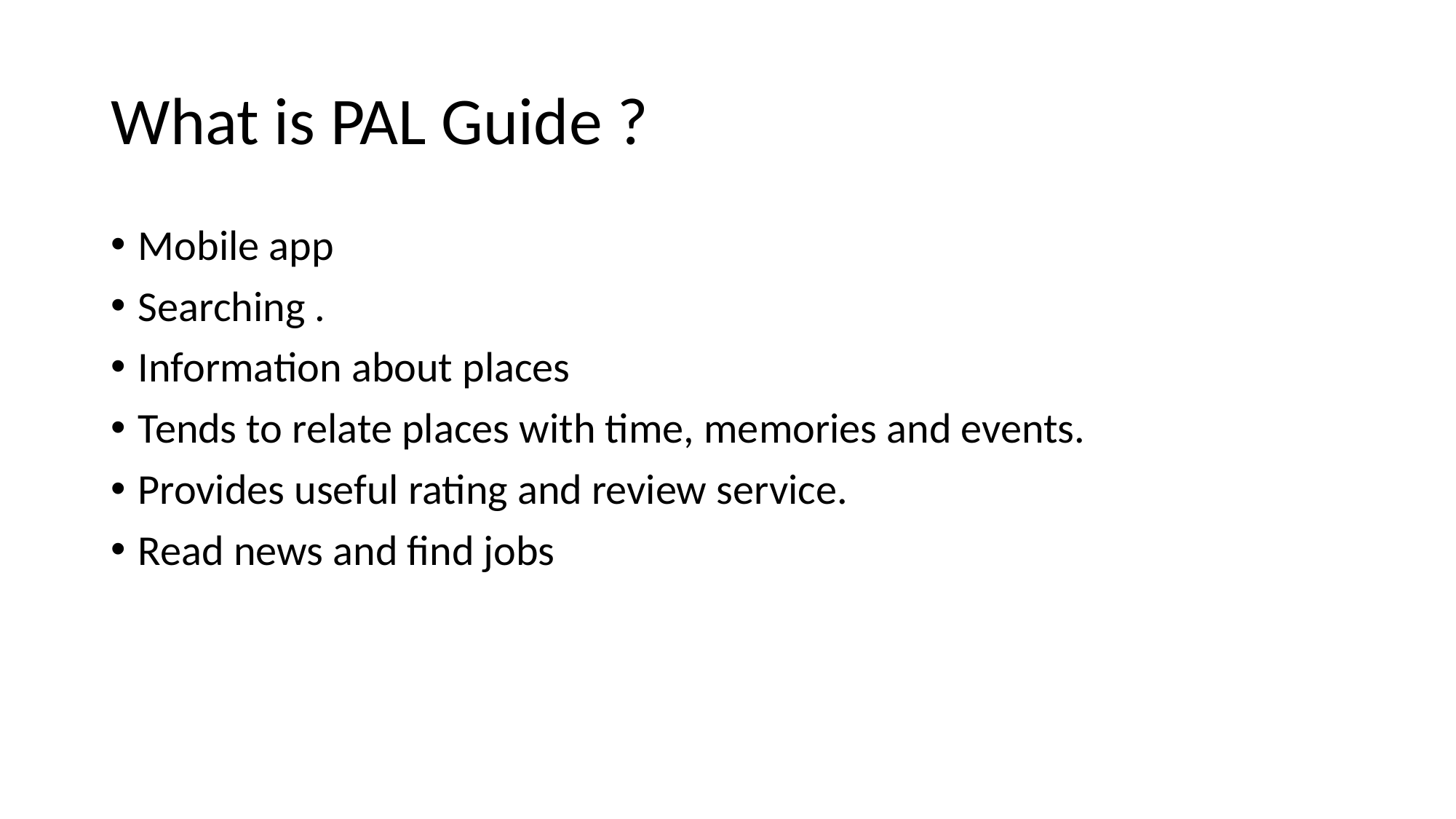

# What is PAL Guide ?
Mobile app
Searching .
Information about places
Tends to relate places with time, memories and events.
Provides useful rating and review service.
Read news and find jobs